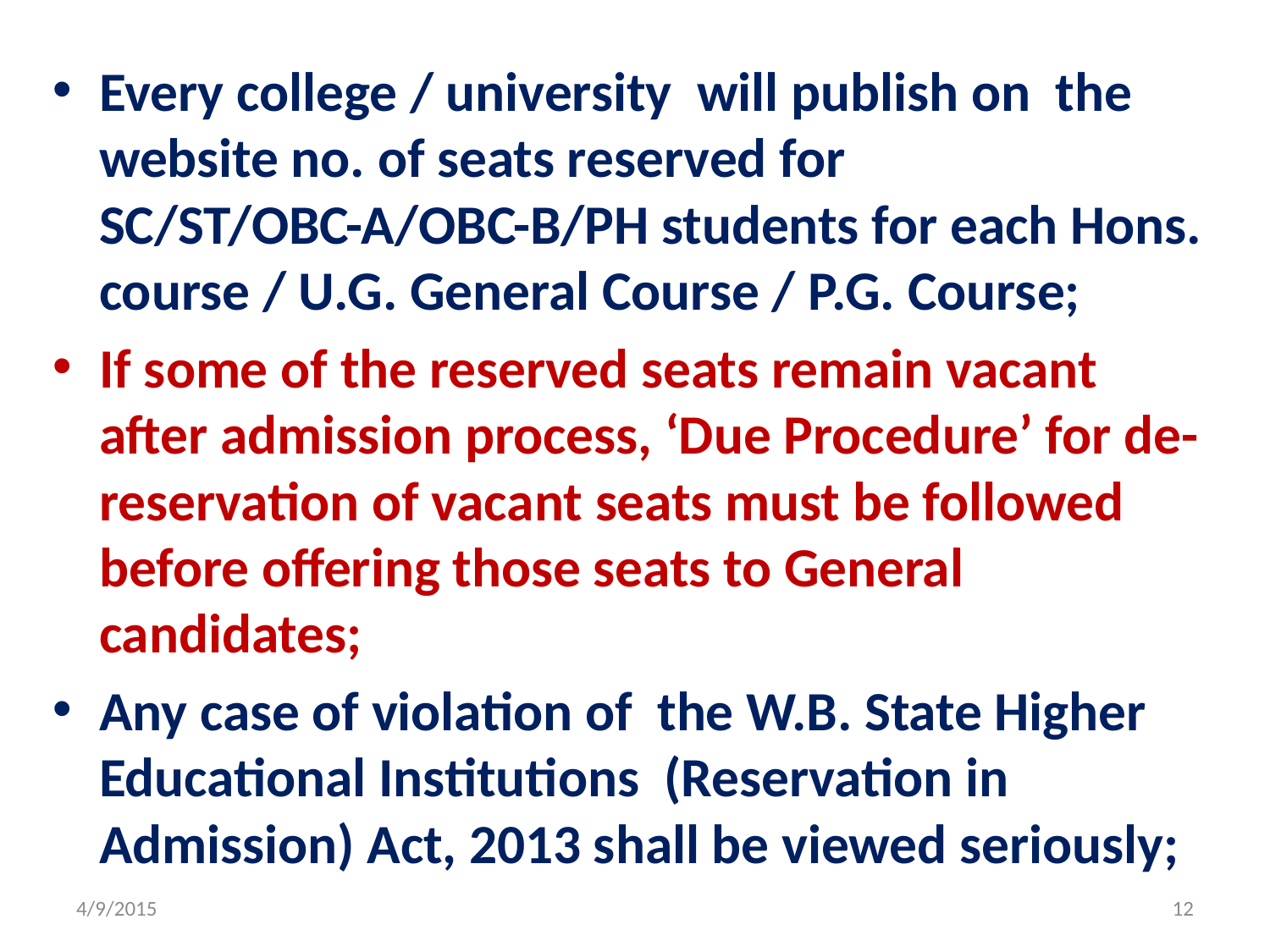

Every college / university  will publish on  the website no. of seats reserved for SC/ST/OBC-A/OBC-B/PH students for each Hons. course / U.G. General Course / P.G. Course;
If some of the reserved seats remain vacant  after admission process, ‘Due Procedure’ for de-reservation of vacant seats must be followed before offering those seats to General candidates;
Any case of violation of  the W.B. State Higher Educational Institutions  (Reservation in Admission) Act, 2013 shall be viewed seriously;

4/9/2015
12